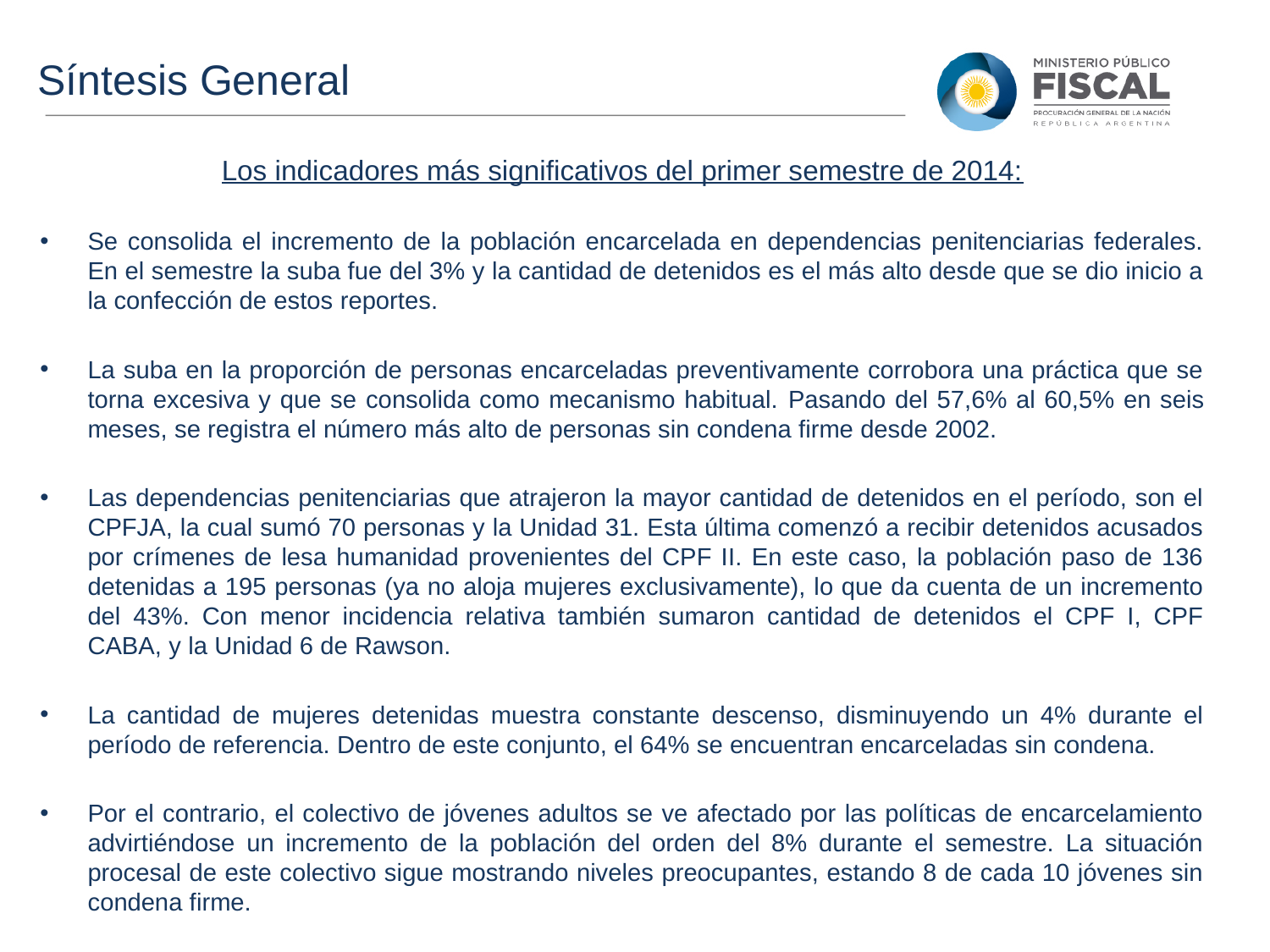

Síntesis General
Los indicadores más significativos del primer semestre de 2014:

Se consolida el incremento de la población encarcelada en dependencias penitenciarias federales. En el semestre la suba fue del 3% y la cantidad de detenidos es el más alto desde que se dio inicio a la confección de estos reportes.

La suba en la proporción de personas encarceladas preventivamente corrobora una práctica que se torna excesiva y que se consolida como mecanismo habitual. Pasando del 57,6% al 60,5% en seis meses, se registra el número más alto de personas sin condena firme desde 2002.

Las dependencias penitenciarias que atrajeron la mayor cantidad de detenidos en el período, son el CPFJA, la cual sumó 70 personas y la Unidad 31. Esta última comenzó a recibir detenidos acusados por crímenes de lesa humanidad provenientes del CPF II. En este caso, la población paso de 136 detenidas a 195 personas (ya no aloja mujeres exclusivamente), lo que da cuenta de un incremento del 43%. Con menor incidencia relativa también sumaron cantidad de detenidos el CPF I, CPF CABA, y la Unidad 6 de Rawson.

La cantidad de mujeres detenidas muestra constante descenso, disminuyendo un 4% durante el período de referencia. Dentro de este conjunto, el 64% se encuentran encarceladas sin condena.

Por el contrario, el colectivo de jóvenes adultos se ve afectado por las políticas de encarcelamiento advirtiéndose un incremento de la población del orden del 8% durante el semestre. La situación procesal de este colectivo sigue mostrando niveles preocupantes, estando 8 de cada 10 jóvenes sin condena firme.